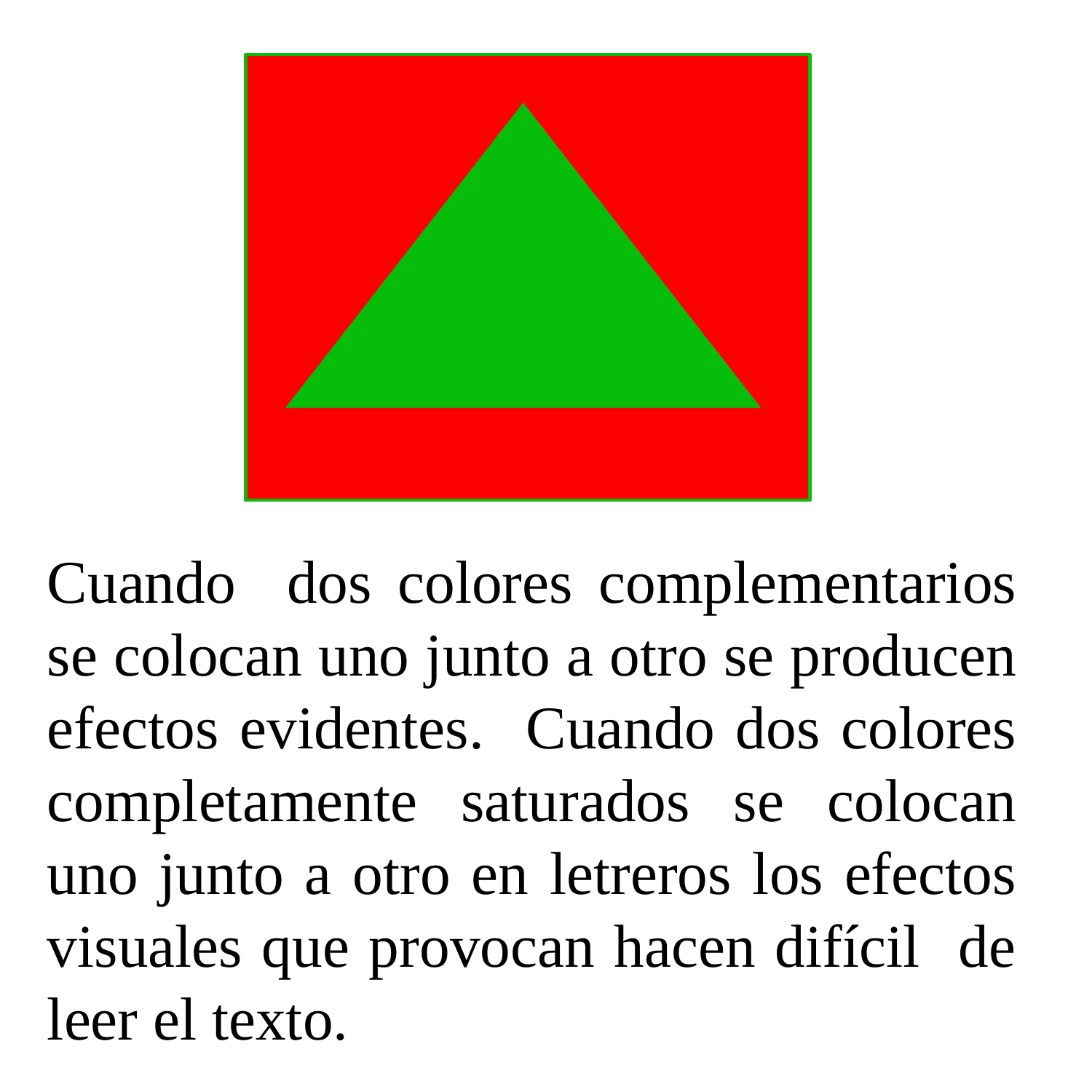

Cuando  dos colores complementarios se colocan uno junto a otro se producen efectos evidentes.  Cuando dos colores completamente saturados se colocan uno junto a otro en letreros los efectos visuales que provocan hacen difícil  de leer el texto.